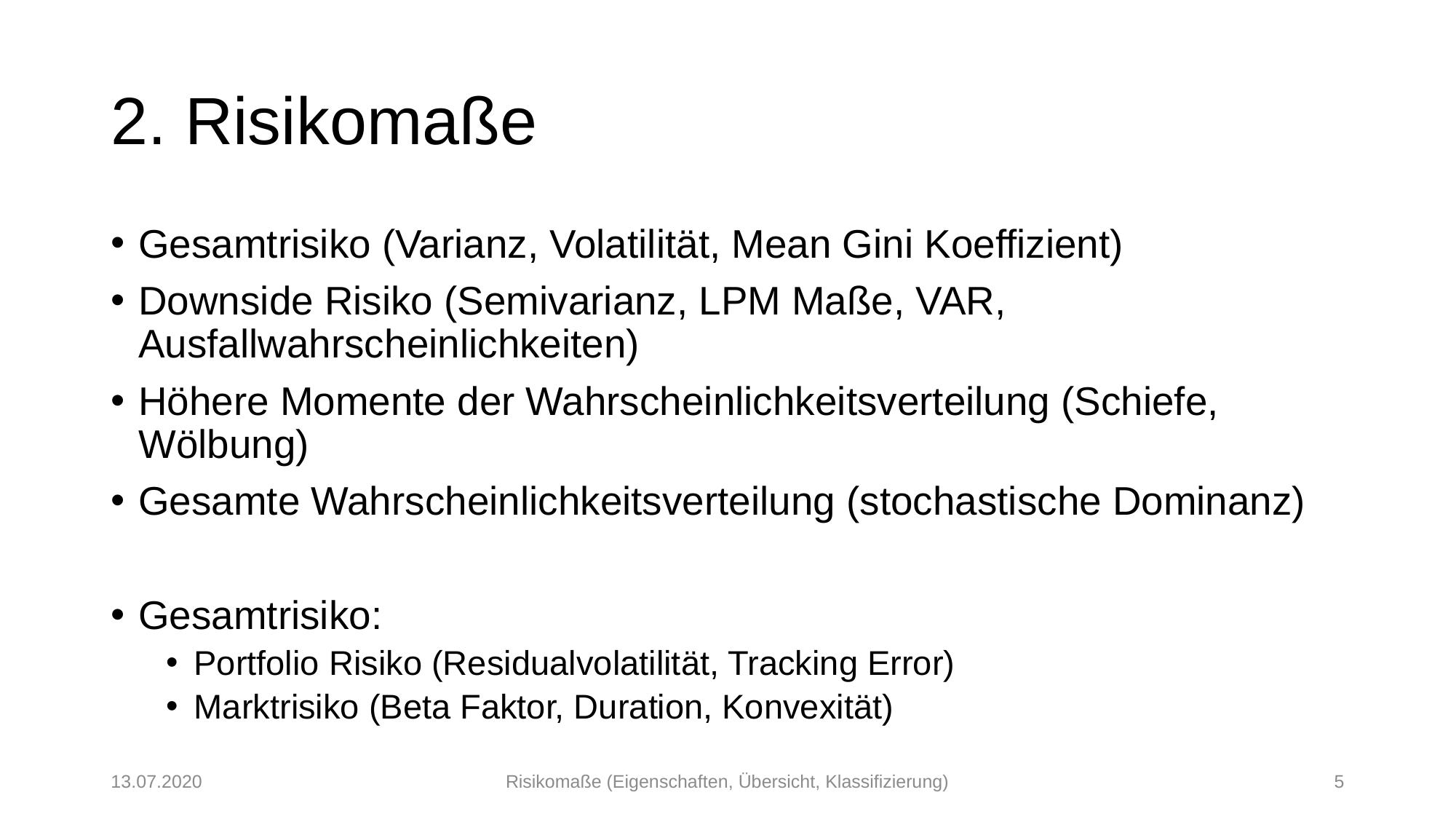

# 2. Risikomaße
Gesamtrisiko (Varianz, Volatilität, Mean Gini Koeffizient)
Downside Risiko (Semivarianz, LPM Maße, VAR, Ausfallwahrscheinlichkeiten)
Höhere Momente der Wahrscheinlichkeitsverteilung (Schiefe, Wölbung)
Gesamte Wahrscheinlichkeitsverteilung (stochastische Dominanz)

Gesamtrisiko:
Portfolio Risiko (Residualvolatilität, Tracking Error)
Marktrisiko (Beta Faktor, Duration, Konvexität)
13.07.2020
Risikomaße (Eigenschaften, Übersicht, Klassifizierung)
5